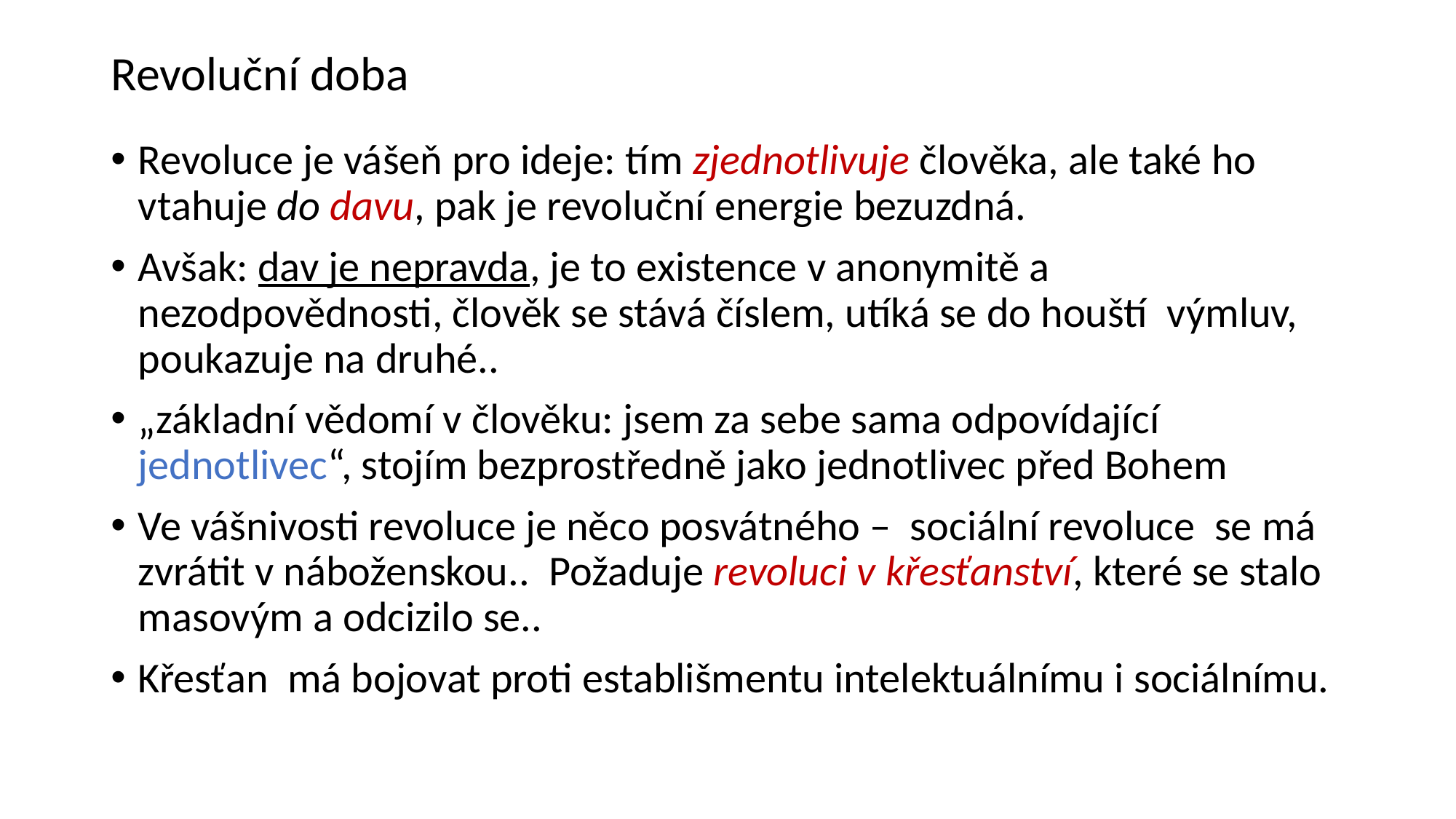

# Revoluční doba
Revoluce je vášeň pro ideje: tím zjednotlivuje člověka, ale také ho vtahuje do davu, pak je revoluční energie bezuzdná.
Avšak: dav je nepravda, je to existence v anonymitě a nezodpovědnosti, člověk se stává číslem, utíká se do houští  výmluv, poukazuje na druhé..
„základní vědomí v člověku: jsem za sebe sama odpovídající jednotlivec“, stojím bezprostředně jako jednotlivec před Bohem
Ve vášnivosti revoluce je něco posvátného –  sociální revoluce  se má zvrátit v náboženskou..  Požaduje revoluci v křesťanství, které se stalo masovým a odcizilo se..
Křesťan  má bojovat proti establišmentu intelektuálnímu i sociálnímu.